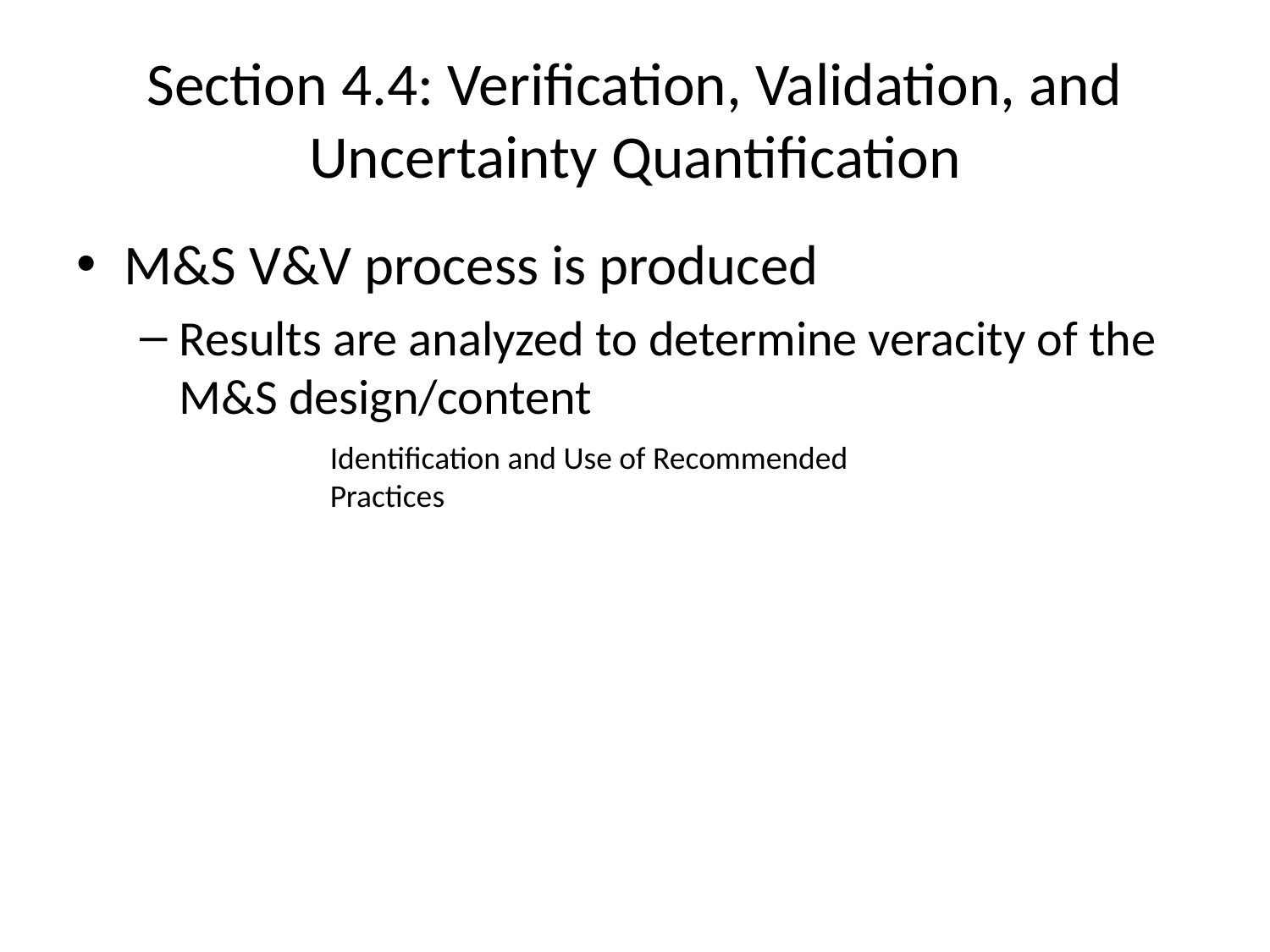

# Section 4.4: Verification, Validation, and Uncertainty Quantification
M&S V&V process is produced
Results are analyzed to determine veracity of the M&S design/content
Identification and Use of Recommended Practices